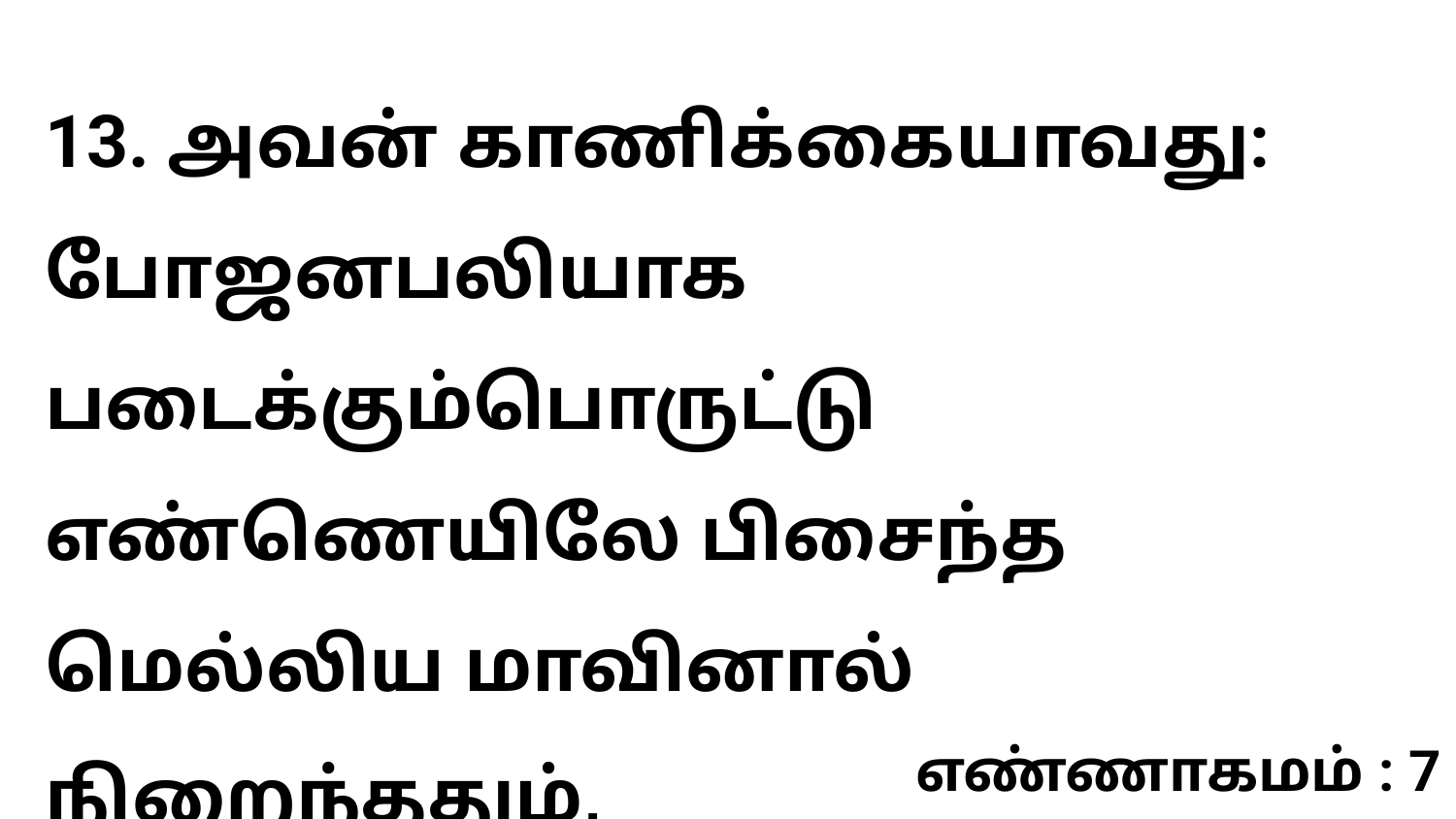

13. அவன் காணிக்கையாவது: போஜனபலியாக படைக்கும்பொருட்டு எண்ணெயிலே பிசைந்த மெல்லிய மாவினால் நிறைந்ததும்,
எண்ணாகமம் : 7